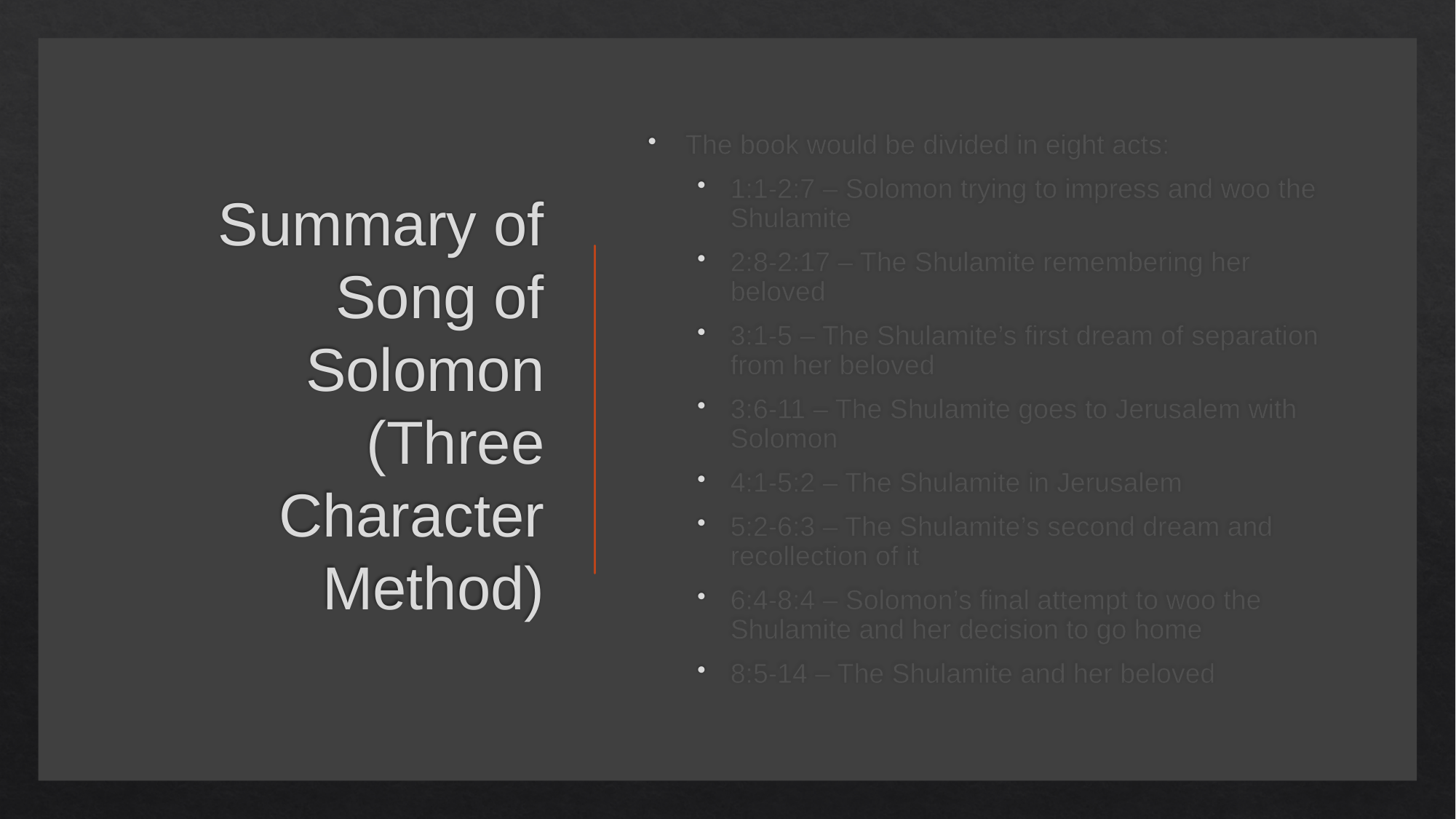

The book would be divided in eight acts:
1:1-2:7 – Solomon trying to impress and woo the Shulamite
2:8-2:17 – The Shulamite remembering her beloved
3:1-5 – The Shulamite’s first dream of separation from her beloved
3:6-11 – The Shulamite goes to Jerusalem with Solomon
4:1-5:2 – The Shulamite in Jerusalem
5:2-6:3 – The Shulamite’s second dream and recollection of it
6:4-8:4 – Solomon’s final attempt to woo the Shulamite and her decision to go home
8:5-14 – The Shulamite and her beloved
# Summary of Song of Solomon (Three Character Method)